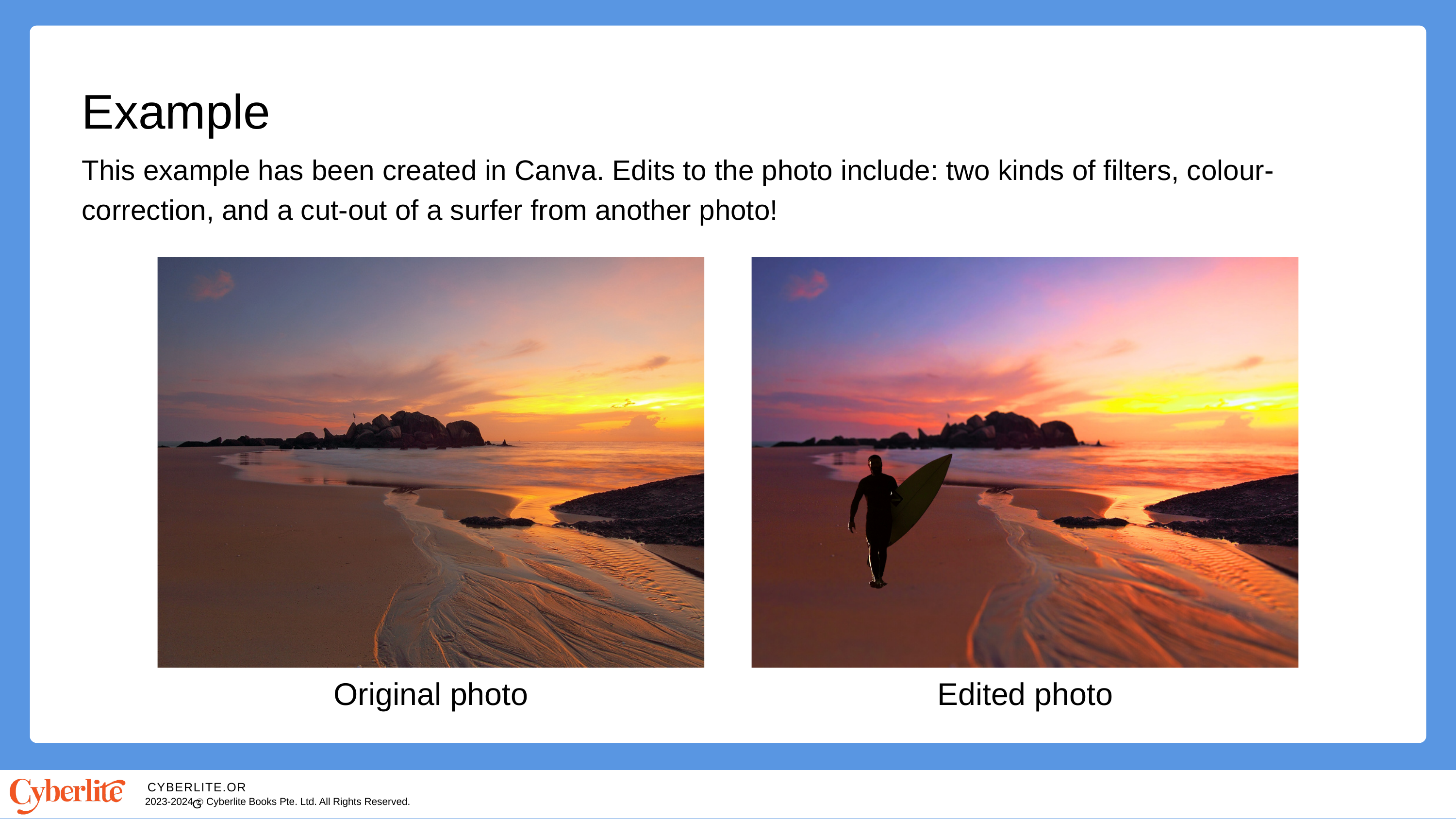

Example
This example has been created in Canva. Edits to the photo include: two kinds of filters, colour-correction, and a cut-out of a surfer from another photo!

Original photo

Edited photo

CYBERLITE.ORG
2023-2024 Ⓒ Cyberlite Books Pte. Ltd. All Rights Reserved.